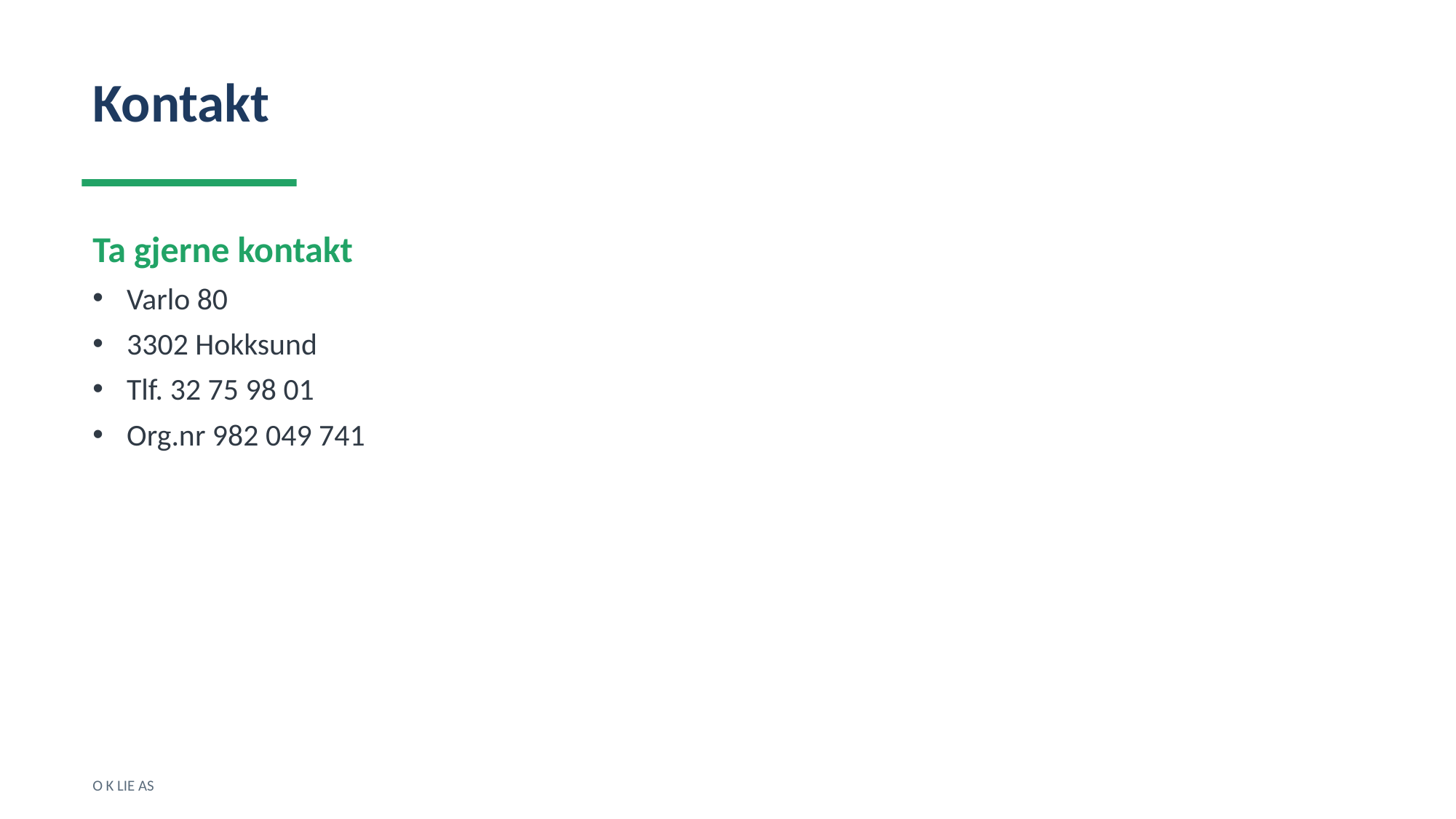

Kontakt

Ta gjerne kontakt
Varlo 80
3302 Hokksund
Tlf. 32 75 98 01
Org.nr 982 049 741
O K LIE AS